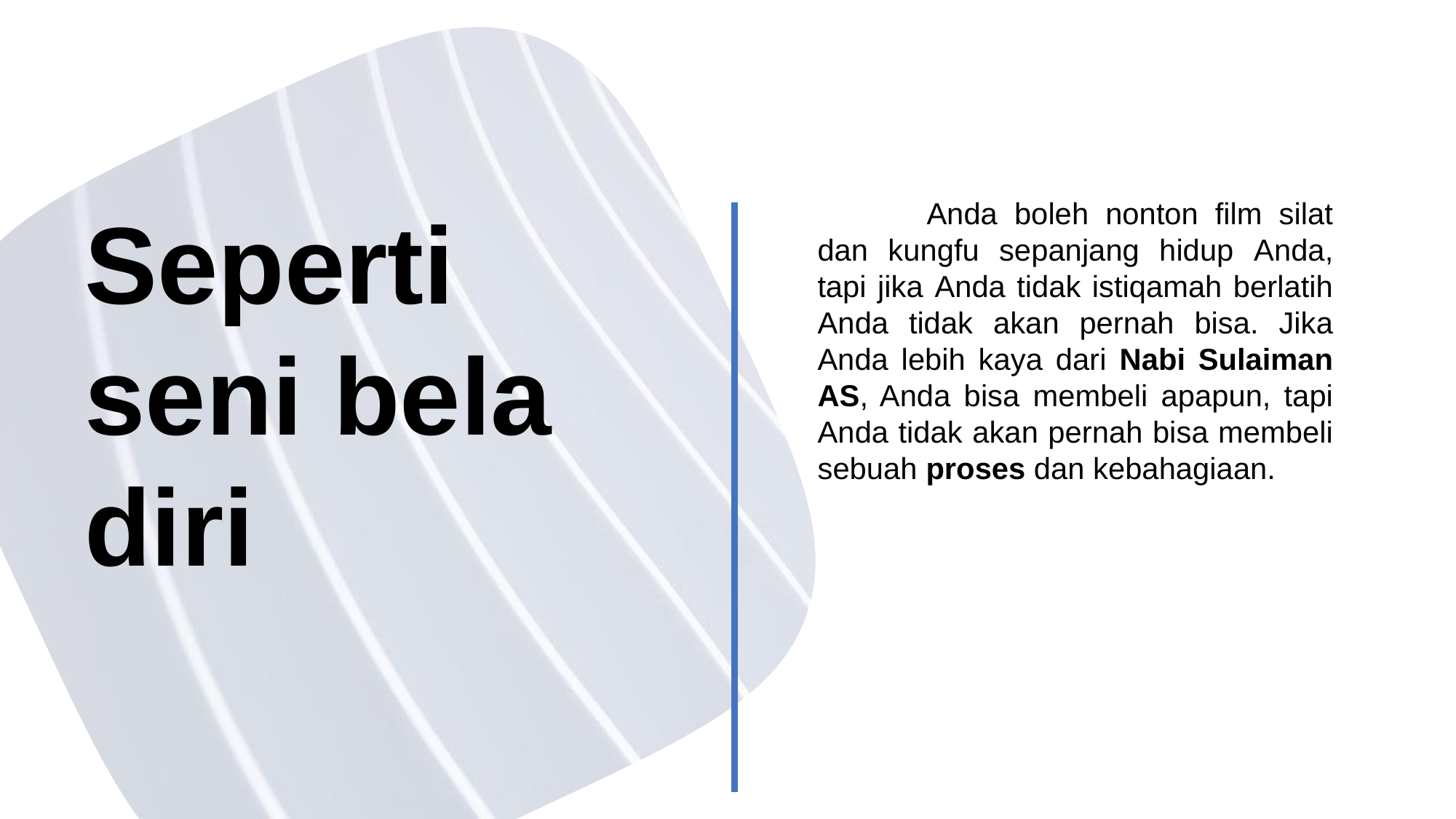

Seperti seni bela diri
	Anda boleh nonton film silat dan kungfu sepanjang hidup Anda, tapi jika Anda tidak istiqamah berlatih Anda tidak akan pernah bisa. Jika Anda lebih kaya dari Nabi Sulaiman AS, Anda bisa membeli apapun, tapi Anda tidak akan pernah bisa membeli sebuah proses dan kebahagiaan.